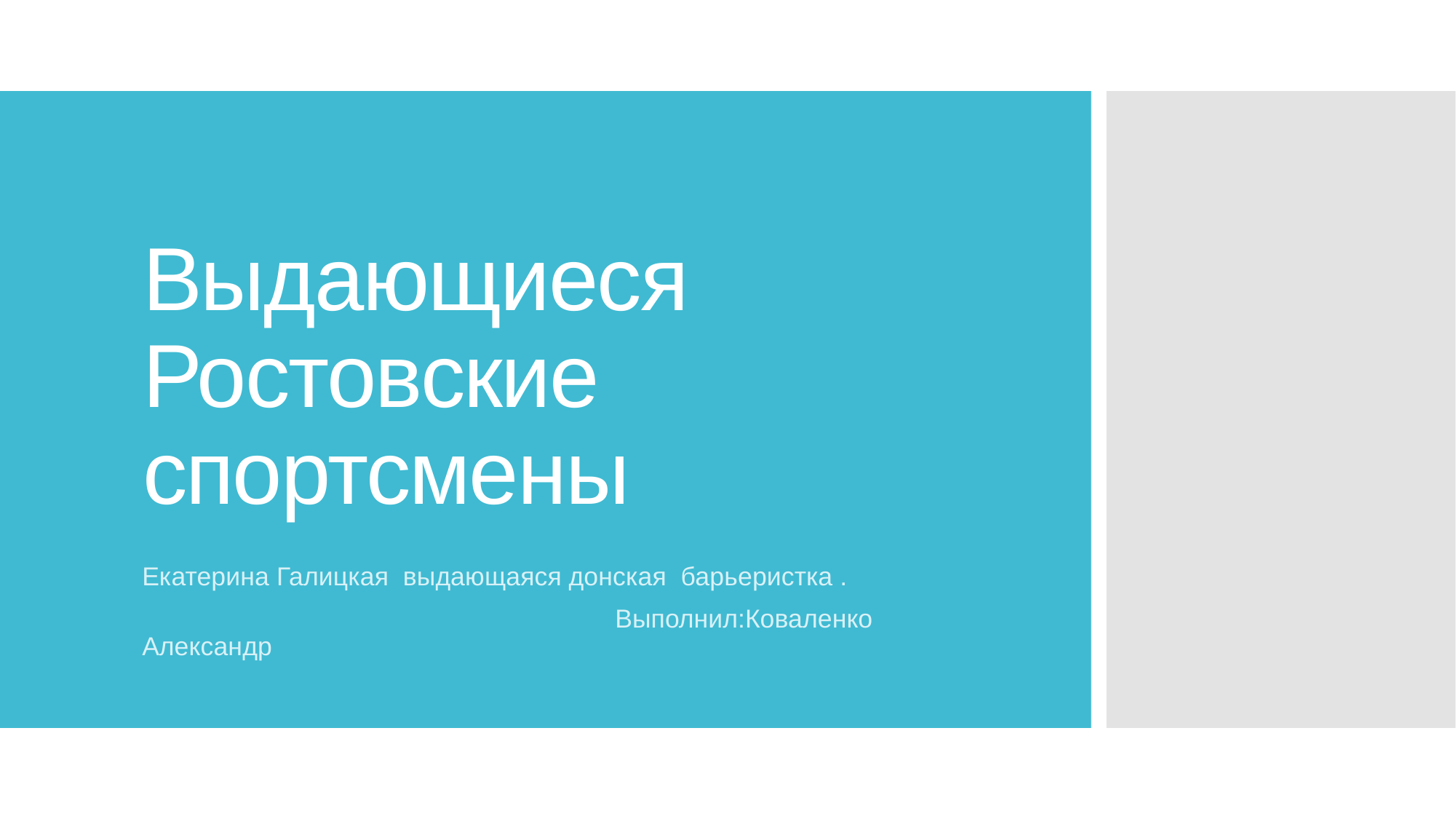

# Выдающиеся Ростовские спортсмены
Екатерина Галицкая  выдающаяся донская  барьеристка .
                                                                 Выполнил:Коваленко Александр